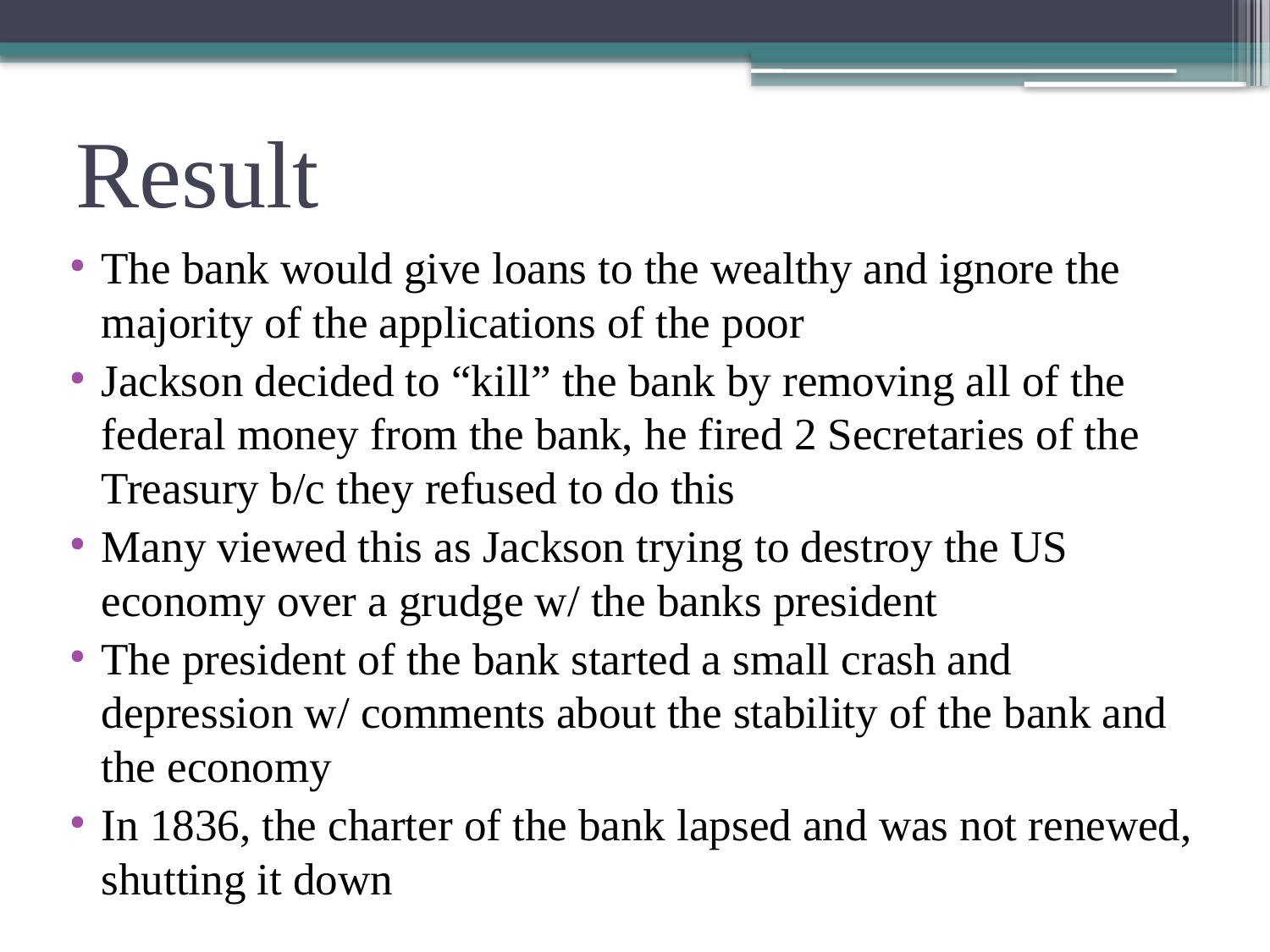

# Result
The bank would give loans to the wealthy and ignore the majority of the applications of the poor
Jackson decided to “kill” the bank by removing all of the federal money from the bank, he fired 2 Secretaries of the Treasury b/c they refused to do this
Many viewed this as Jackson trying to destroy the US economy over a grudge w/ the banks president
The president of the bank started a small crash and depression w/ comments about the stability of the bank and the economy
In 1836, the charter of the bank lapsed and was not renewed, shutting it down